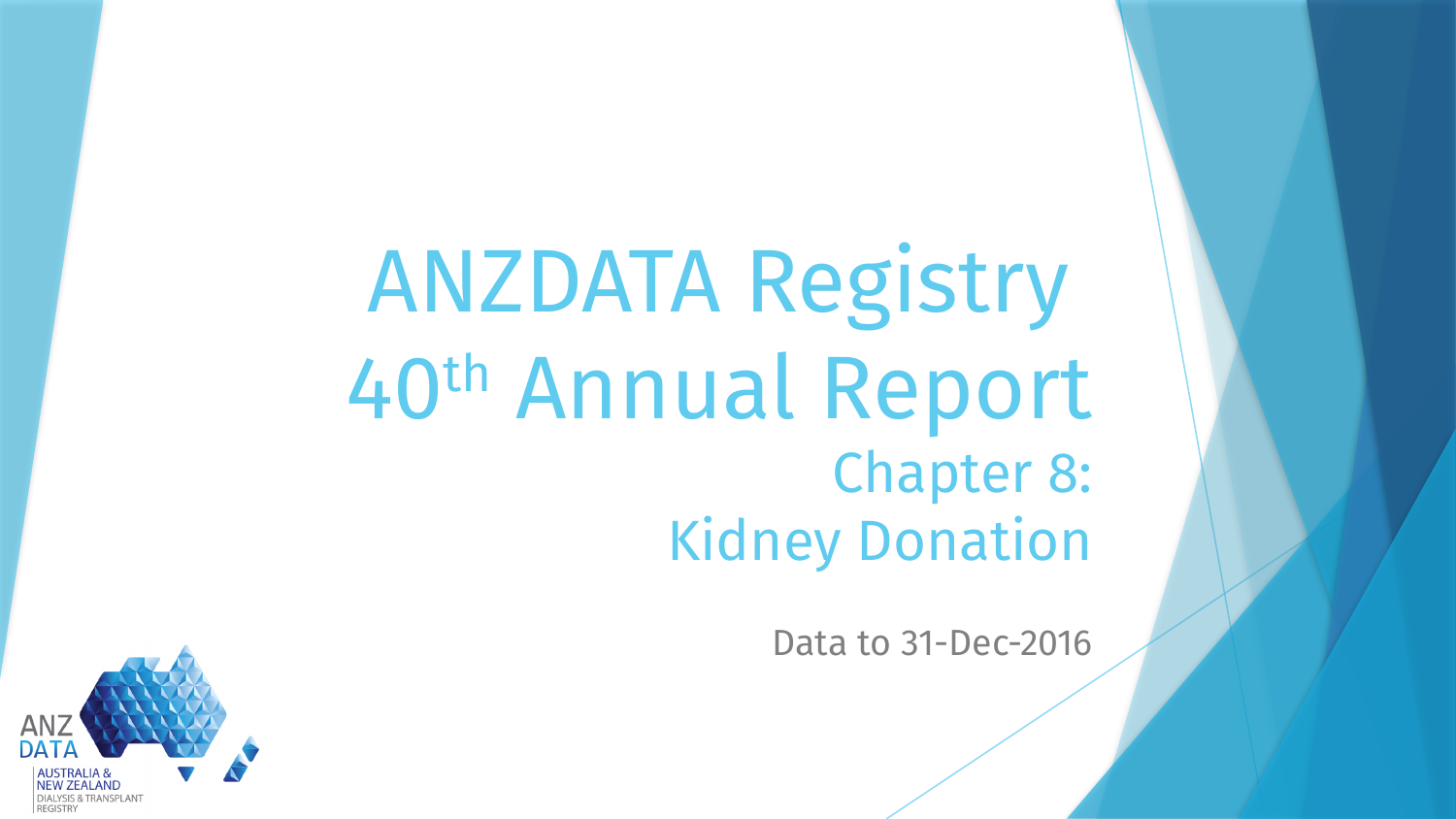

# ANZDATA Registry 40th Annual Report Chapter 8: Kidney Donation
Data to 31-Dec-2016